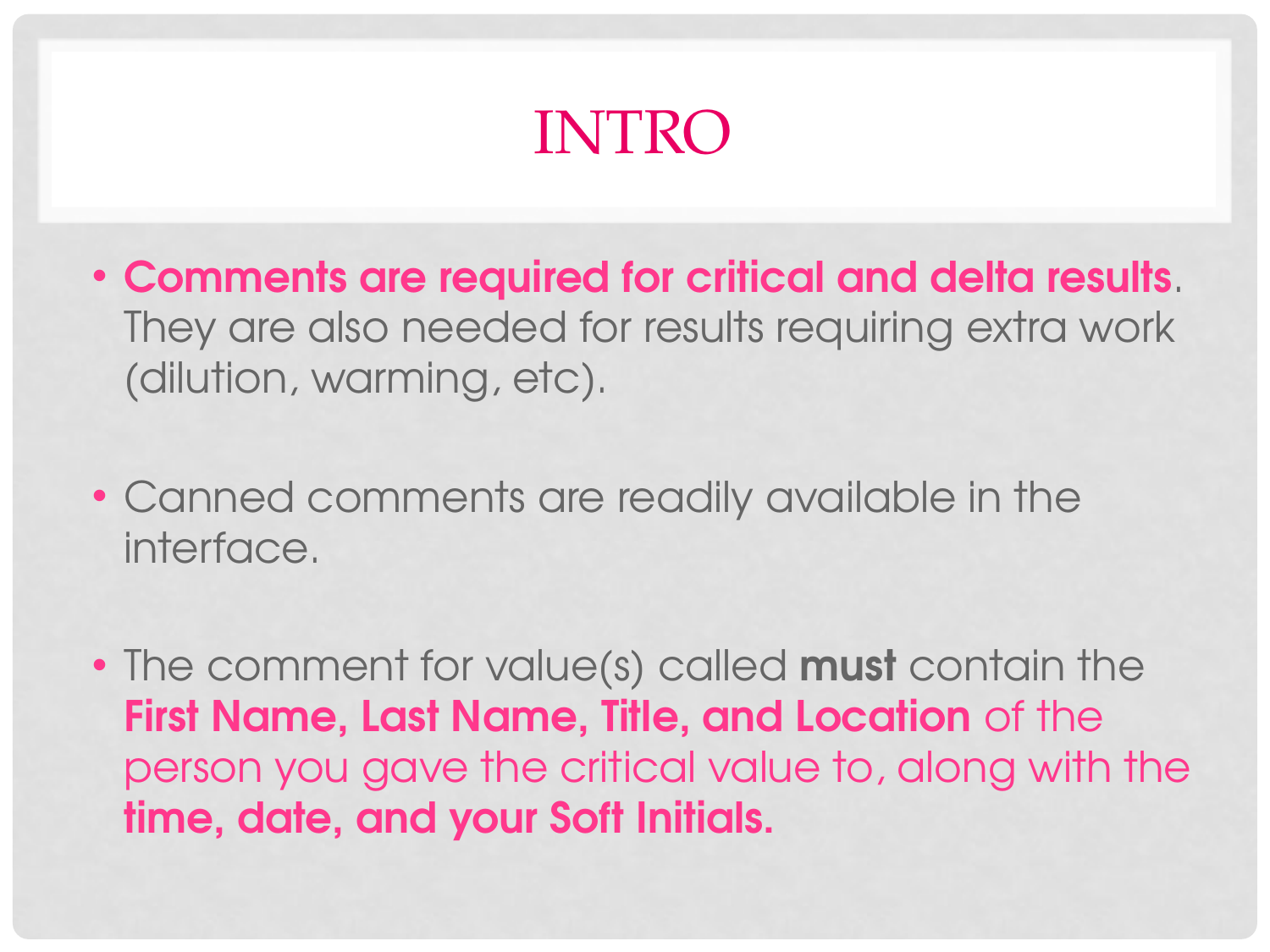

# iNTRO
Comments are required for critical and delta results. They are also needed for results requiring extra work (dilution, warming, etc).

Canned comments are readily available in the interface.

The comment for value(s) called must contain the First Name, Last Name, Title, and Location of the person you gave the critical value to, along with the time, date, and your Soft Initials.